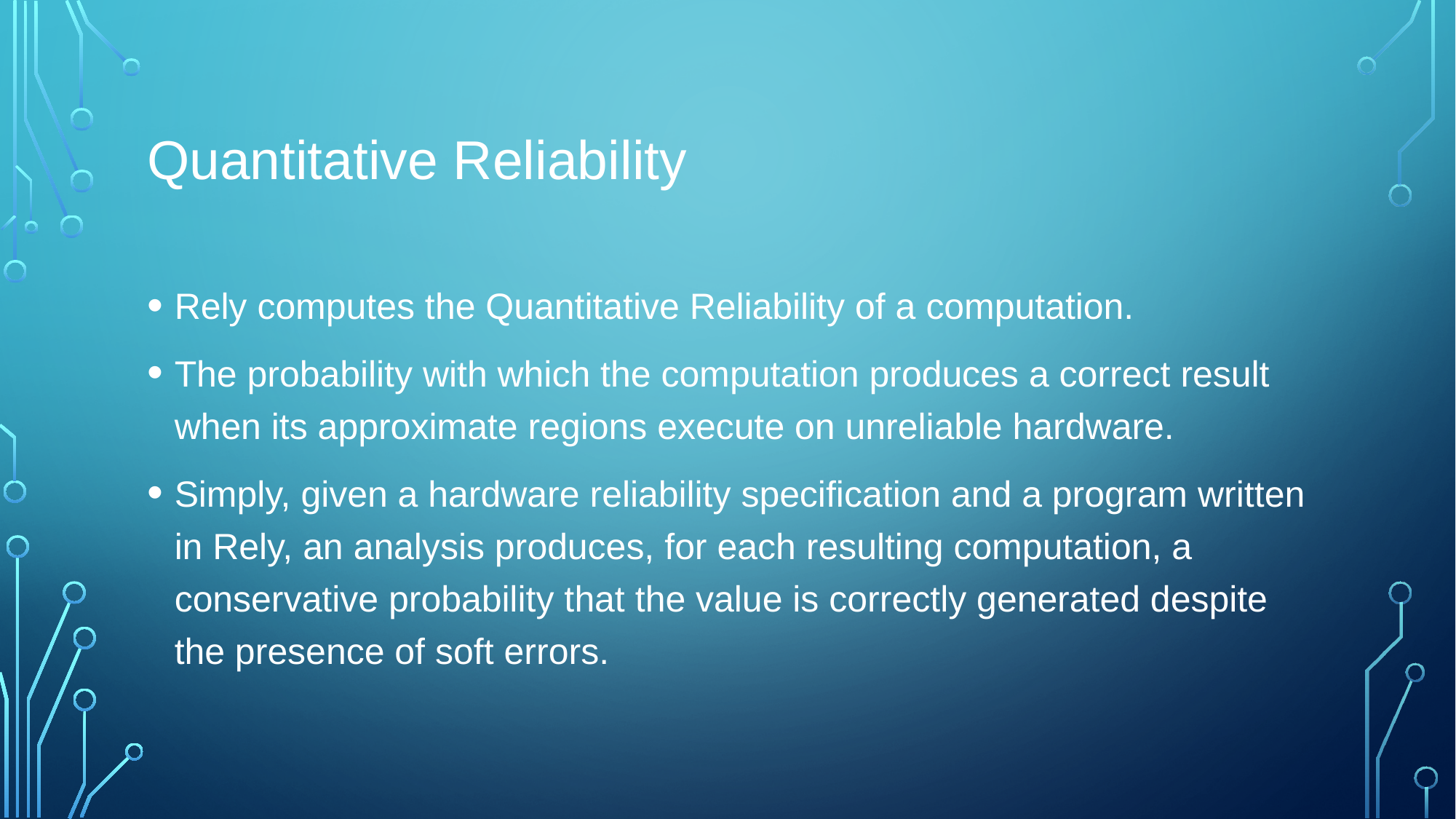

# Quantitative Reliability
Rely computes the Quantitative Reliability of a computation.
The probability with which the computation produces a correct result when its approximate regions execute on unreliable hardware.
Simply, given a hardware reliability specification and a program written in Rely, an analysis produces, for each resulting computation, a conservative probability that the value is correctly generated despite the presence of soft errors.